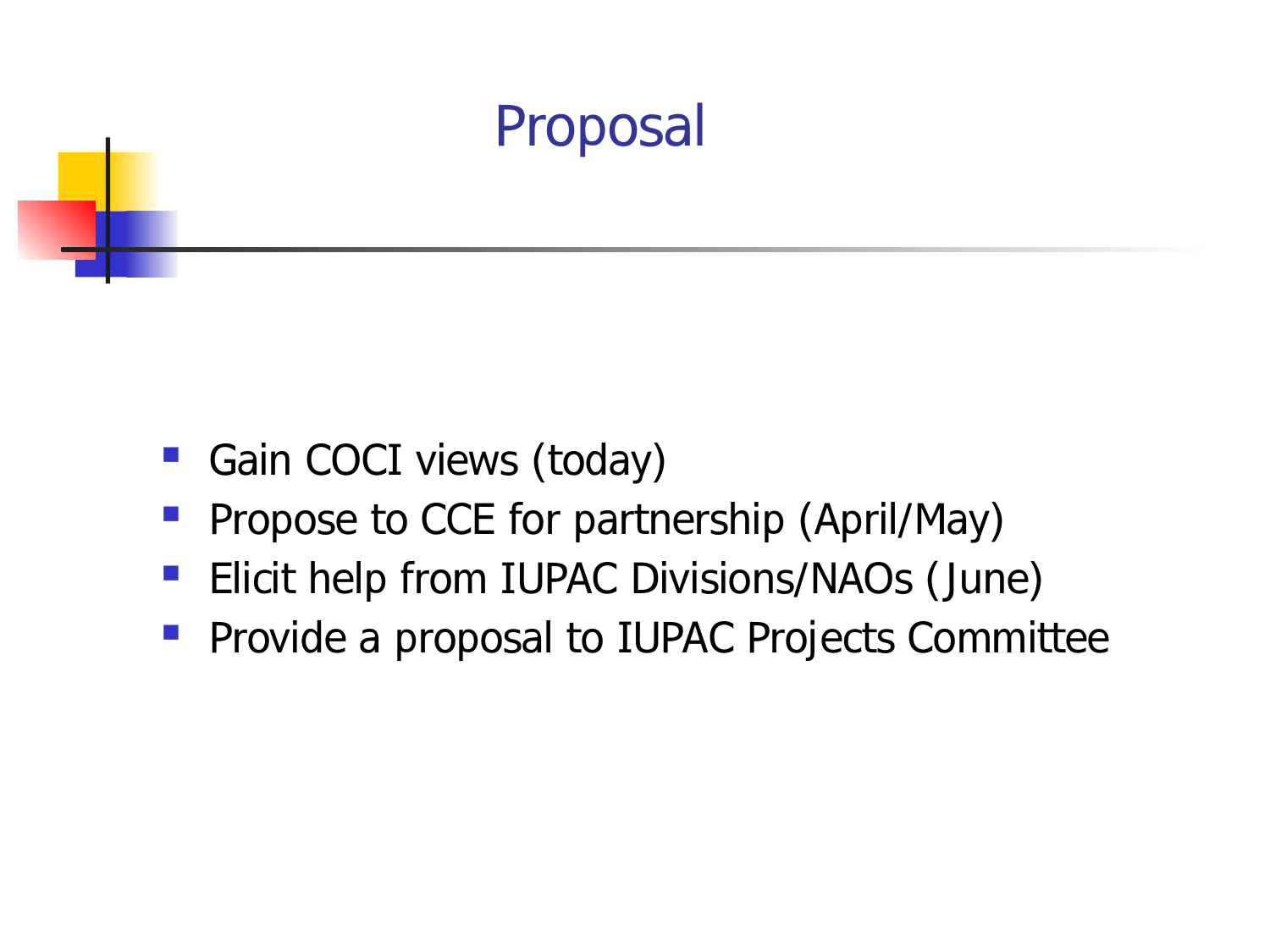

# Proposal
Gain COCI views (today)
Propose to CCE for partnership (April/May)
Elicit help from IUPAC Divisions/NAOs (June)
Provide a proposal to IUPAC Projects Committee